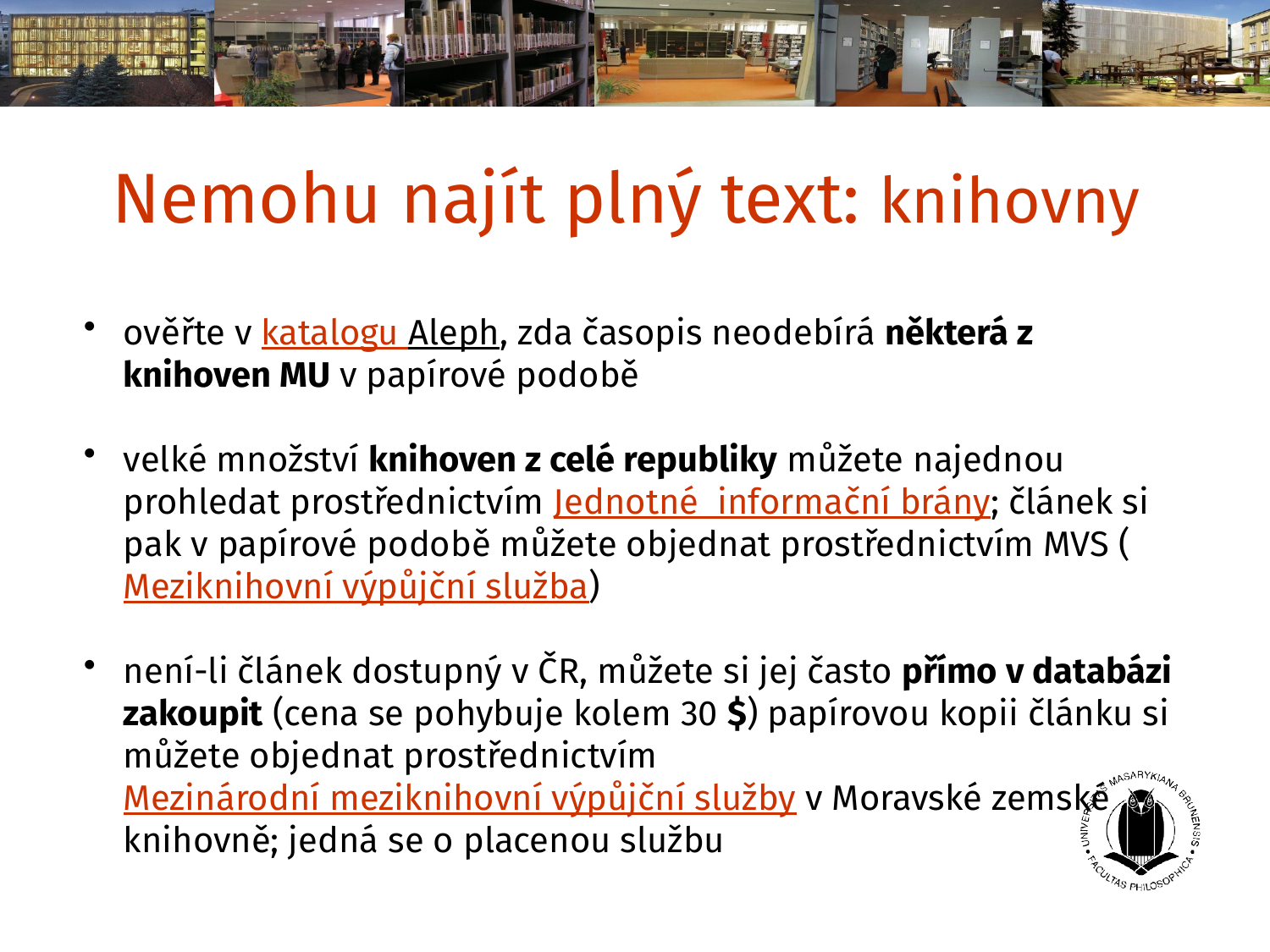

Nemohu najít plný text: knihovny

ověřte v katalogu Aleph, zda časopis neodebírá některá z knihoven MU v papírové podobě

velké množství knihoven z celé republiky můžete najednou prohledat prostřednictvím Jednotné  informační brány; článek si pak v papírové podobě můžete objednat prostřednictvím MVS (Meziknihovní výpůjční služba)

není-li článek dostupný v ČR, můžete si jej často přímo v databázi zakoupit (cena se pohybuje kolem 30 $) papírovou kopii článku si můžete objednat prostřednictvím Mezinárodní meziknihovní výpůjční služby v Moravské zemské knihovně; jedná se o placenou službu